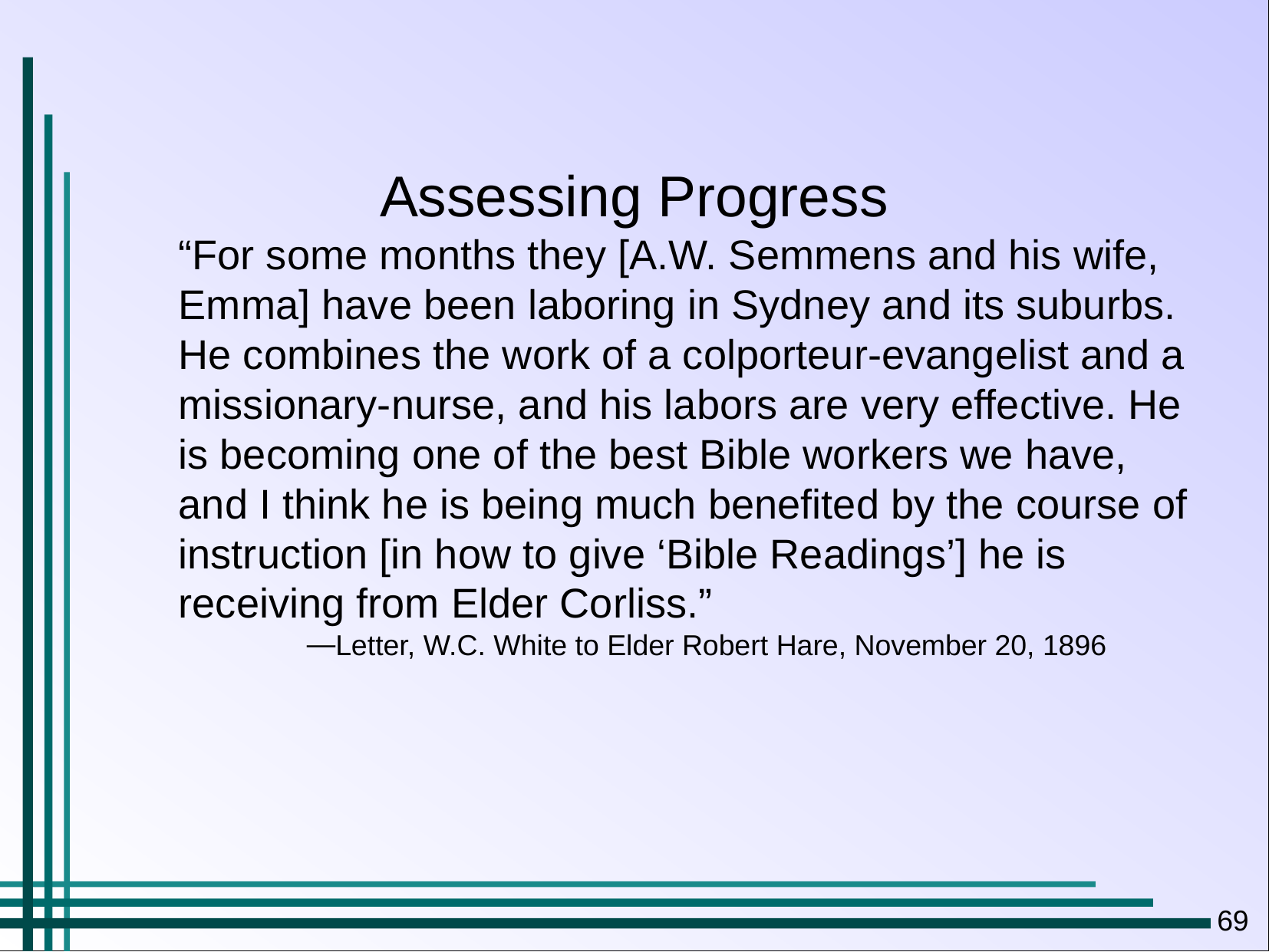

Assessing Progress
“For some months they [A.W. Semmens and his wife, Emma] have been laboring in Sydney and its suburbs. He combines the work of a colporteur-evangelist and a missionary-nurse, and his labors are very effective. He is becoming one of the best Bible workers we have, and I think he is being much benefited by the course of instruction [in how to give ‘Bible Readings’] he is receiving from Elder Corliss.”
Letter, W.C. White to Elder Robert Hare, November 20, 1896